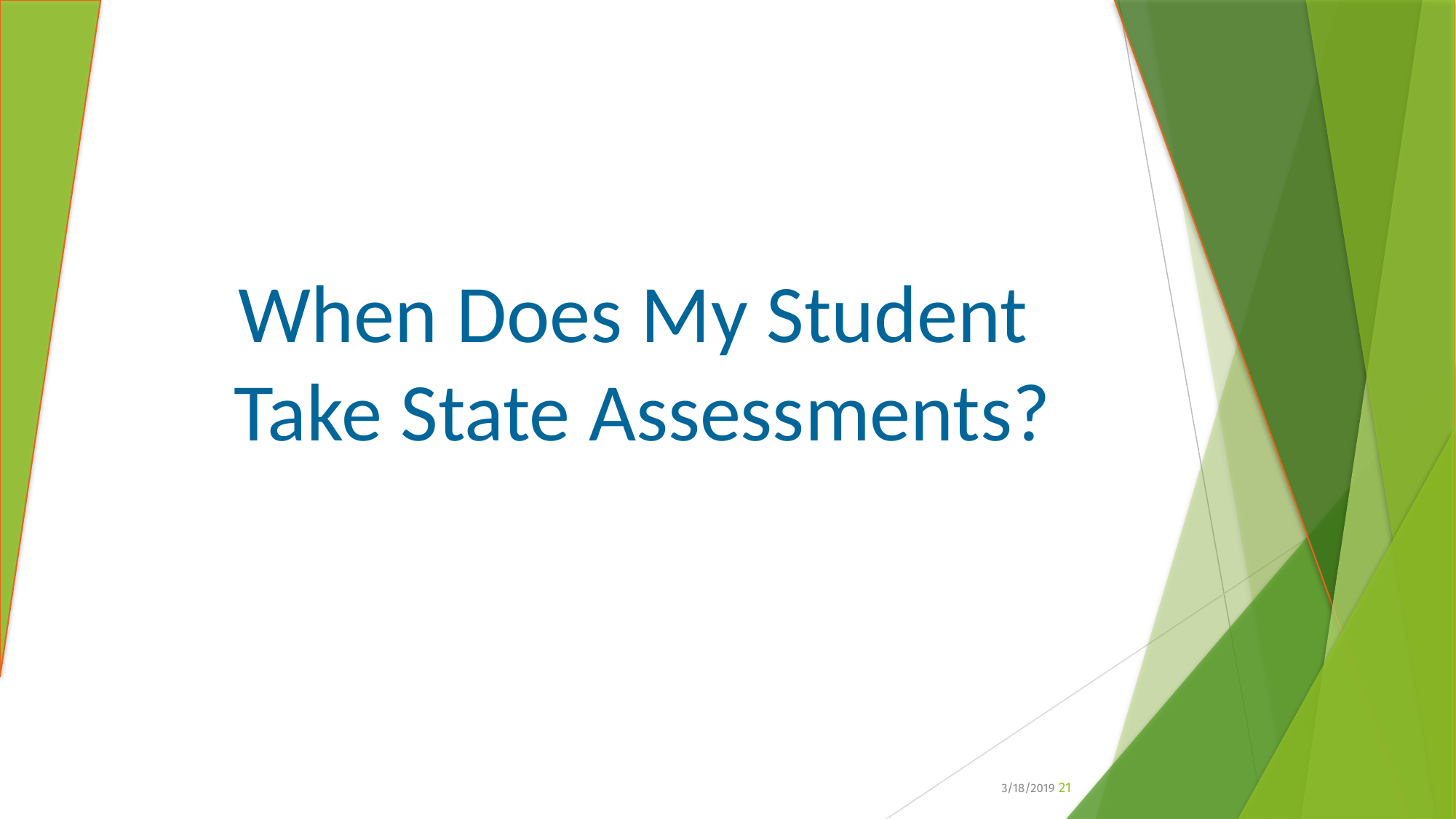

# When Does My Student Take State Assessments?
21
3/18/2019